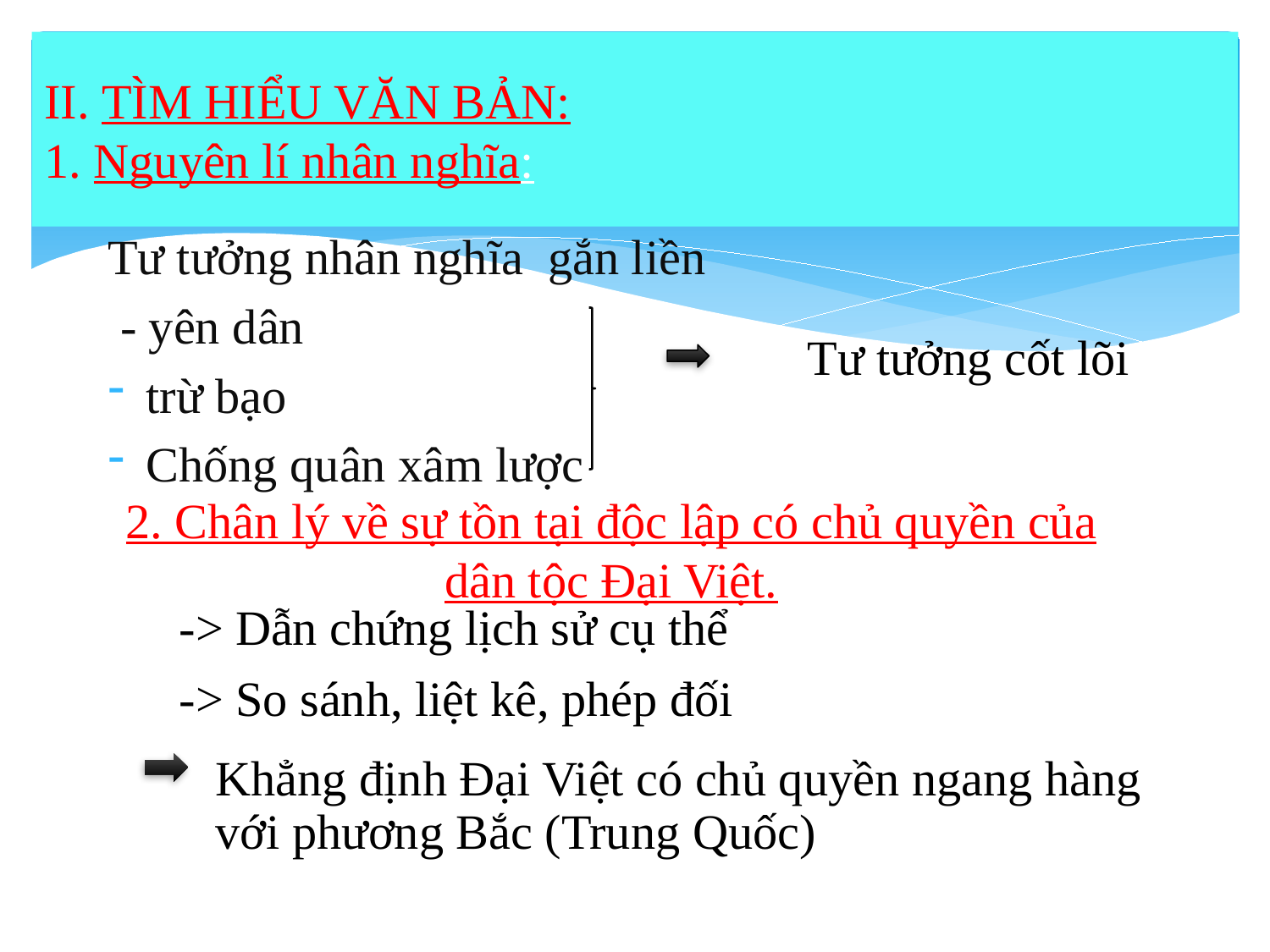

# II. TÌM HIỂU VĂN BẢN: 1. Nguyên lí nhân nghĩa:
Tư tưởng nhân nghĩa  gắn liền
 - yên dân
trừ bạo
Chống quân xâm lược

Tư tưởng cốt lõi

2. Chân lý về sự tồn tại độc lập có chủ quyền của dân tộc Đại Việt.
-> Dẫn chứng lịch sử cụ thể
-> So sánh, liệt kê, phép đối
Khẳng định Đại Việt có chủ quyền ngang hàng với phương Bắc (Trung Quốc)